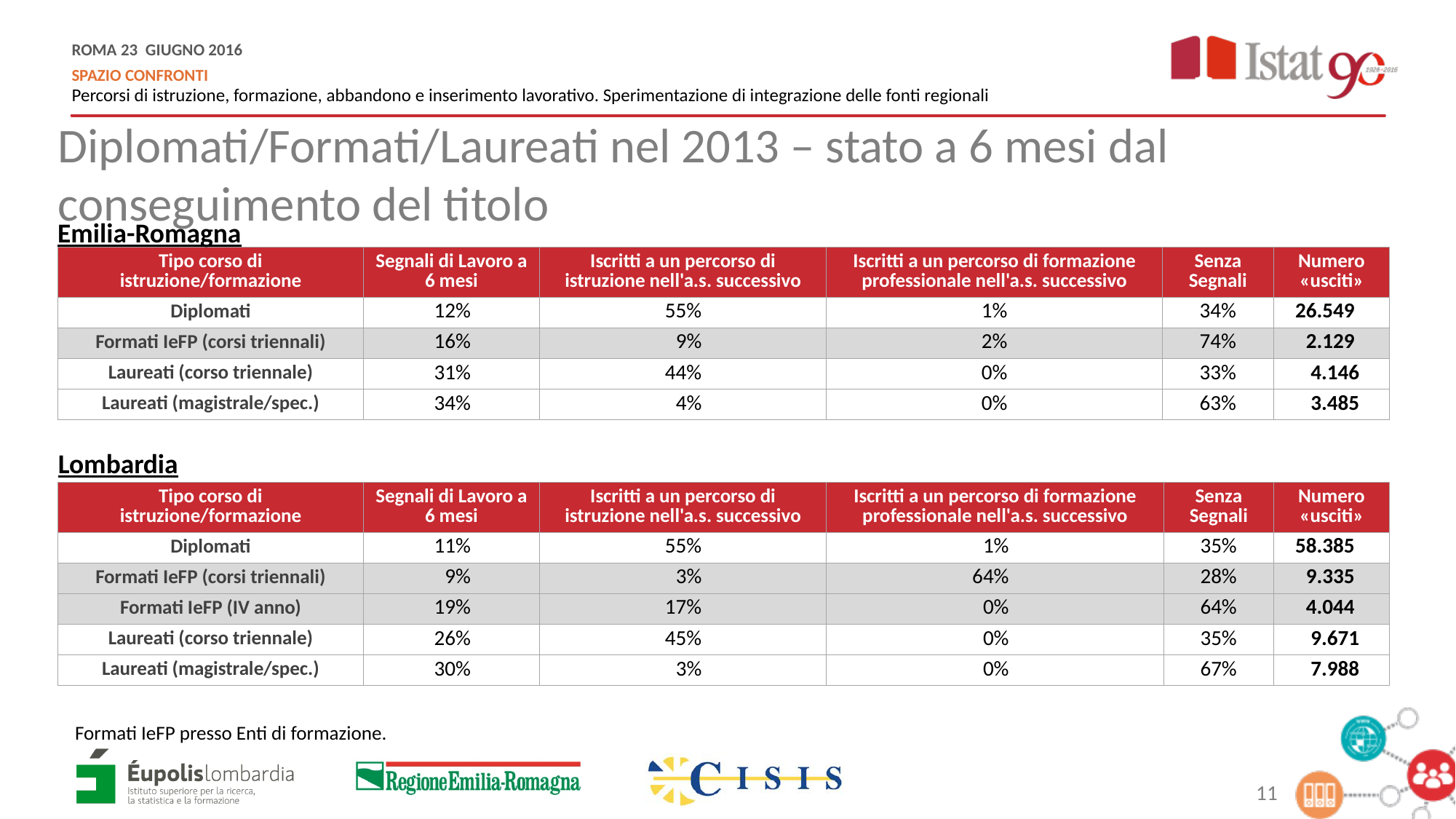

Diplomati/Formati/Laureati nel 2013 – stato a 6 mesi dal conseguimento del titolo
Emilia-Romagna
| Tipo corso di istruzione/formazione | Segnali di Lavoro a 6 mesi | Iscritti a un percorso di istruzione nell'a.s. successivo | Iscritti a un percorso di formazione professionale nell'a.s. successivo | Senza Segnali | Numero «usciti» |
| --- | --- | --- | --- | --- | --- |
| Diplomati | 12% | 55% | 1% | 34% | 26.549 |
| Formati IeFP (corsi triennali) | 16% | 9% | 2% | 74% | 2.129 |
| Laureati (corso triennale) | 31% | 44% | 0% | 33% | 4.146 |
| Laureati (magistrale/spec.) | 34% | 4% | 0% | 63% | 3.485 |
Lombardia
| Tipo corso di istruzione/formazione | Segnali di Lavoro a 6 mesi | Iscritti a un percorso di istruzione nell'a.s. successivo | Iscritti a un percorso di formazione professionale nell'a.s. successivo | Senza Segnali | Numero «usciti» |
| --- | --- | --- | --- | --- | --- |
| Diplomati | 11% | 55% | 1% | 35% | 58.385 |
| Formati IeFP (corsi triennali) | 9% | 3% | 64% | 28% | 9.335 |
| Formati IeFP (IV anno) | 19% | 17% | 0% | 64% | 4.044 |
| Laureati (corso triennale) | 26% | 45% | 0% | 35% | 9.671 |
| Laureati (magistrale/spec.) | 30% | 3% | 0% | 67% | 7.988 |
Formati IeFP presso Enti di formazione.
11